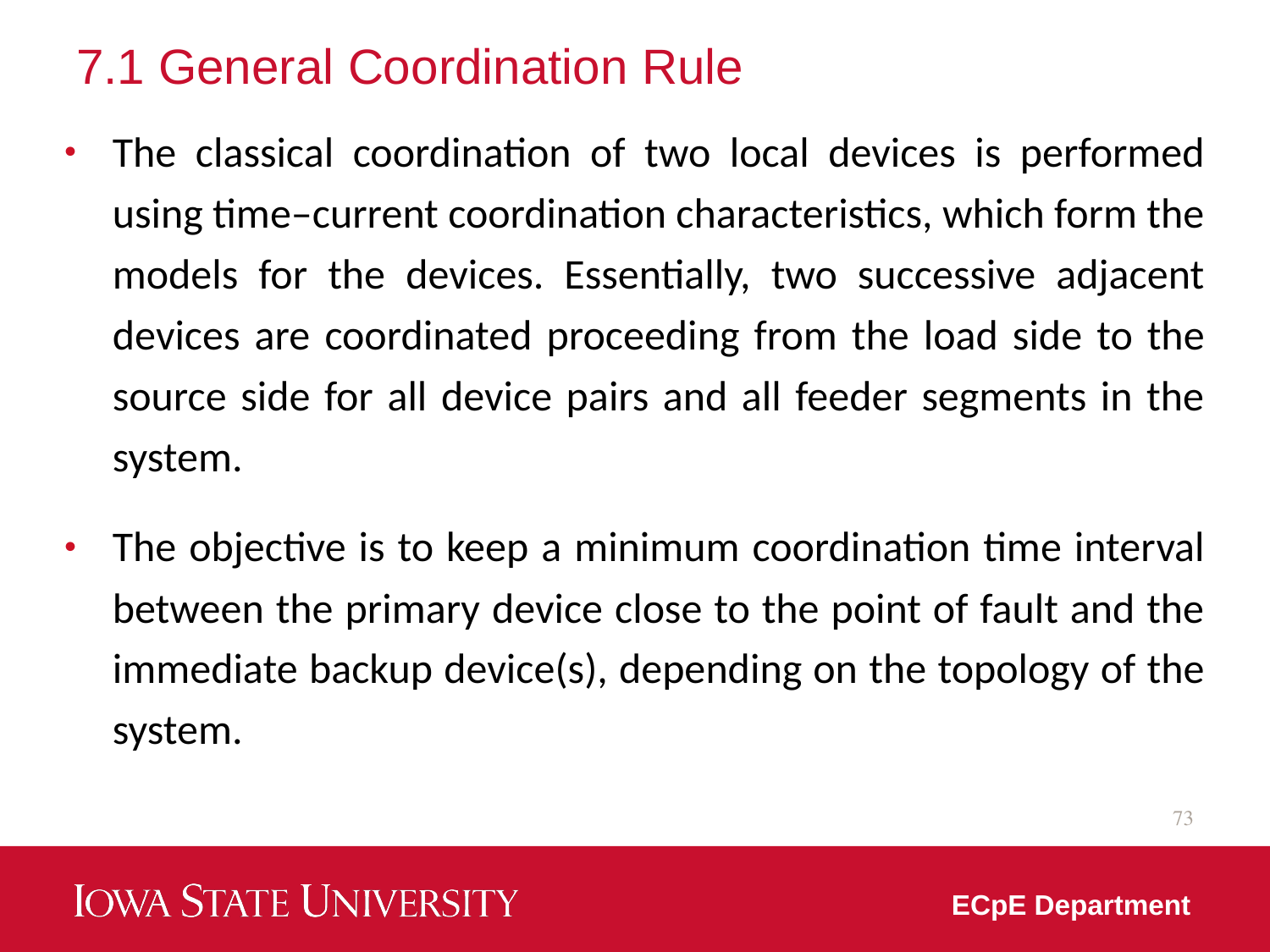

# 7.1 General Coordination Rule
The classical coordination of two local devices is performed using time–current coordination characteristics, which form the models for the devices. Essentially, two successive adjacent devices are coordinated proceeding from the load side to the source side for all device pairs and all feeder segments in the system.
The objective is to keep a minimum coordination time interval between the primary device close to the point of fault and the immediate backup device(s), depending on the topology of the system.
73
ECpE Department